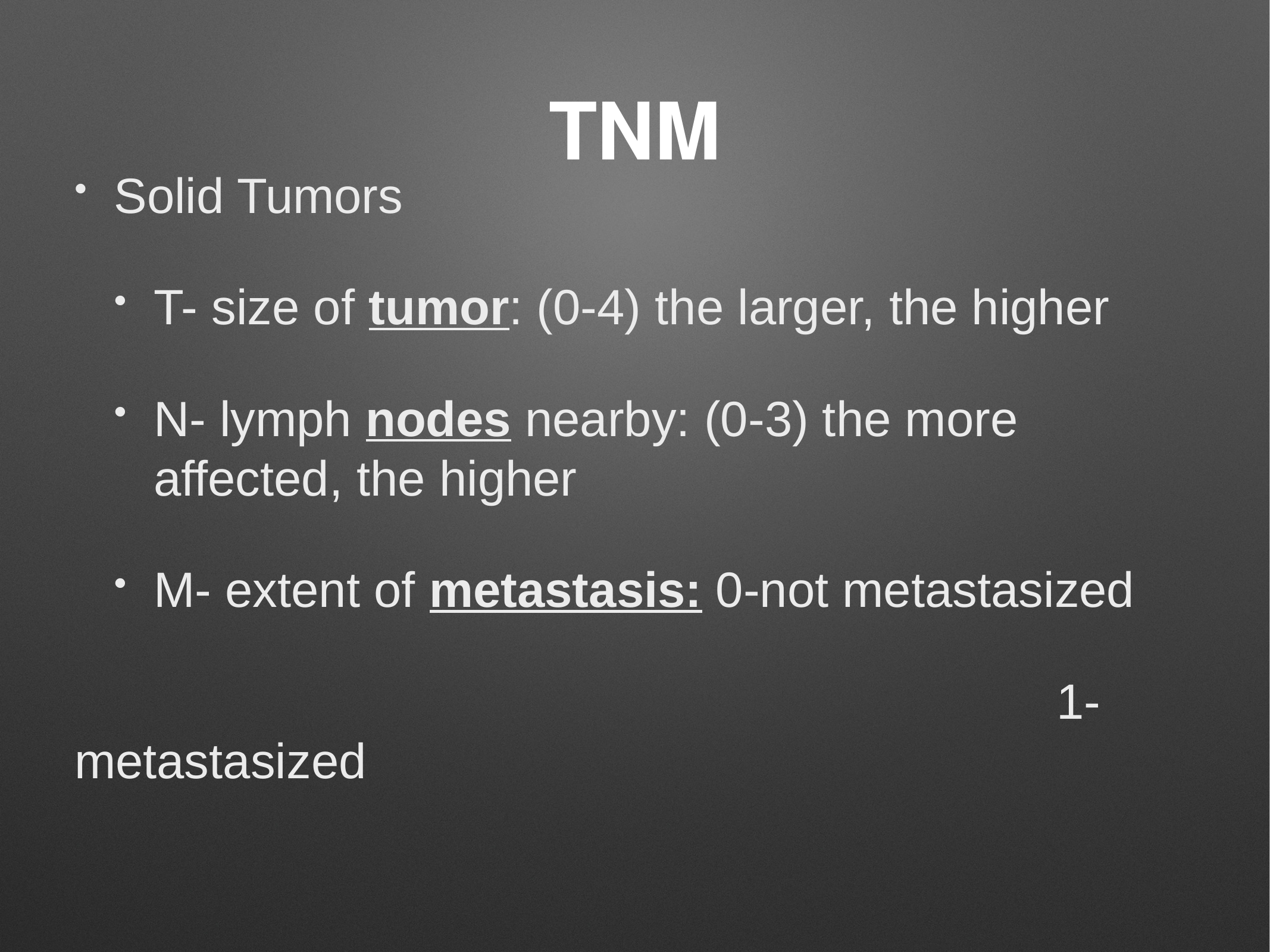

# TNM
Solid Tumors
T- size of tumor: (0-4) the larger, the higher
N- lymph nodes nearby: (0-3) the more affected, the higher
M- extent of metastasis: 0-not metastasized
									1- metastasized